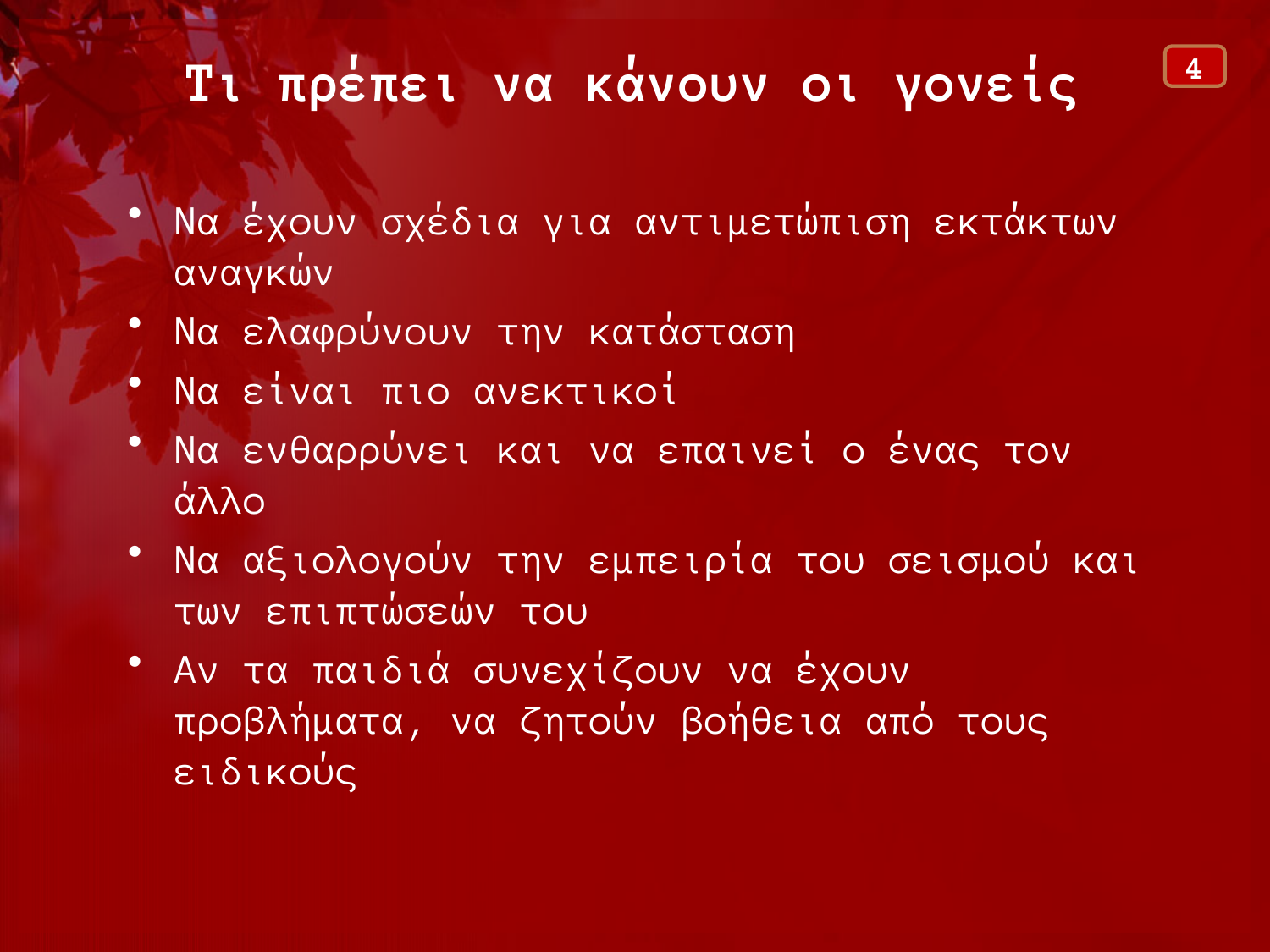

# Τι πρέπει να κάνουν οι γονείς
4
Να έχουν σχέδια για αντιμετώπιση εκτάκτων αναγκών
Να ελαφρύνουν την κατάσταση
Να είναι πιο ανεκτικοί
Να ενθαρρύνει και να επαινεί ο ένας τον άλλο
Να αξιολογούν την εμπειρία του σεισμού και των επιπτώσεών του
Αν τα παιδιά συνεχίζουν να έχουν προβλήματα, να ζητούν βοήθεια από τους ειδικούς